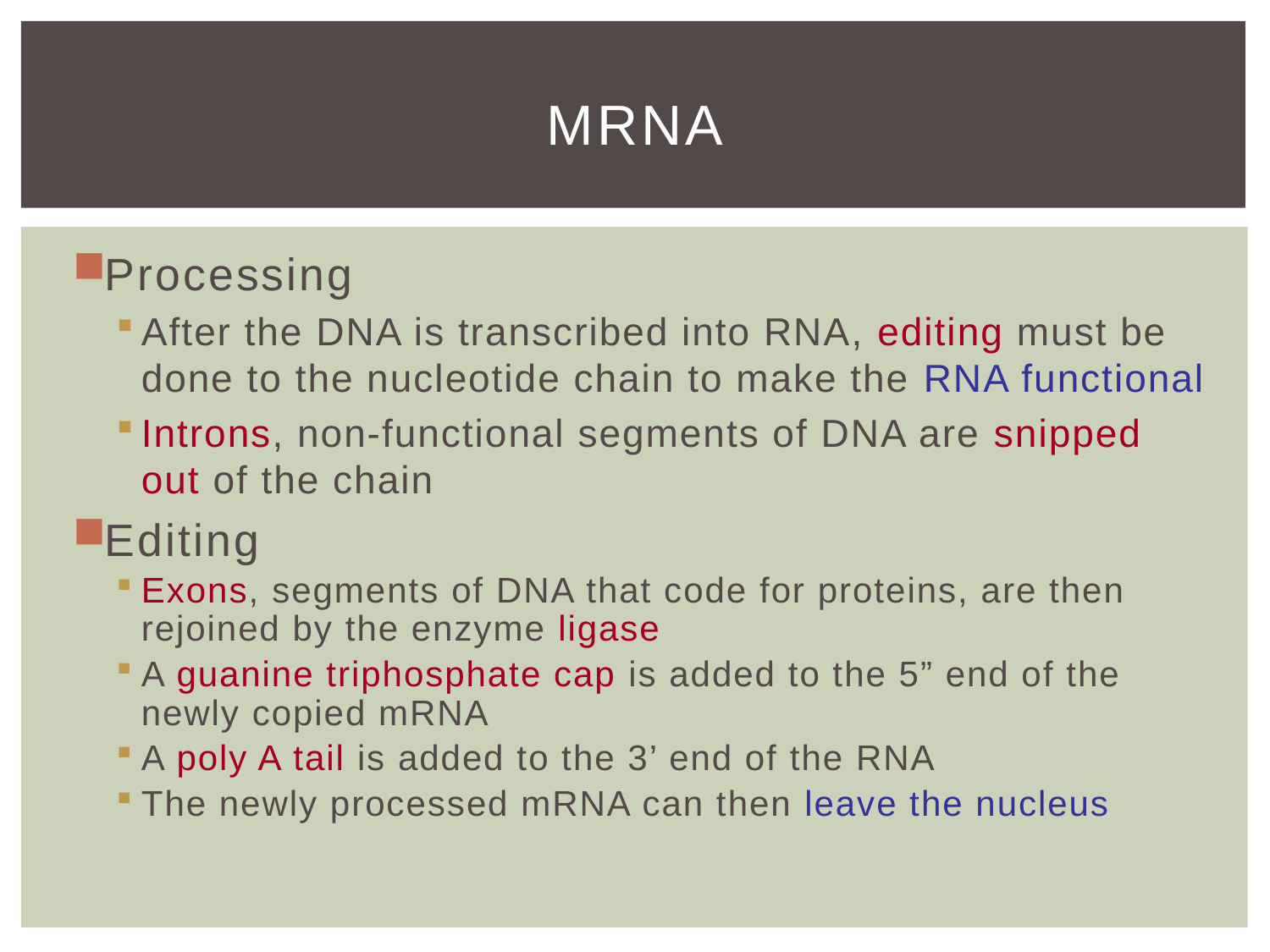

# mRNA
Processing
After the DNA is transcribed into RNA, editing must be done to the nucleotide chain to make the RNA functional
Introns, non-functional segments of DNA are snipped out of the chain
Editing
Exons, segments of DNA that code for proteins, are then rejoined by the enzyme ligase
A guanine triphosphate cap is added to the 5” end of the newly copied mRNA
A poly A tail is added to the 3’ end of the RNA
The newly processed mRNA can then leave the nucleus